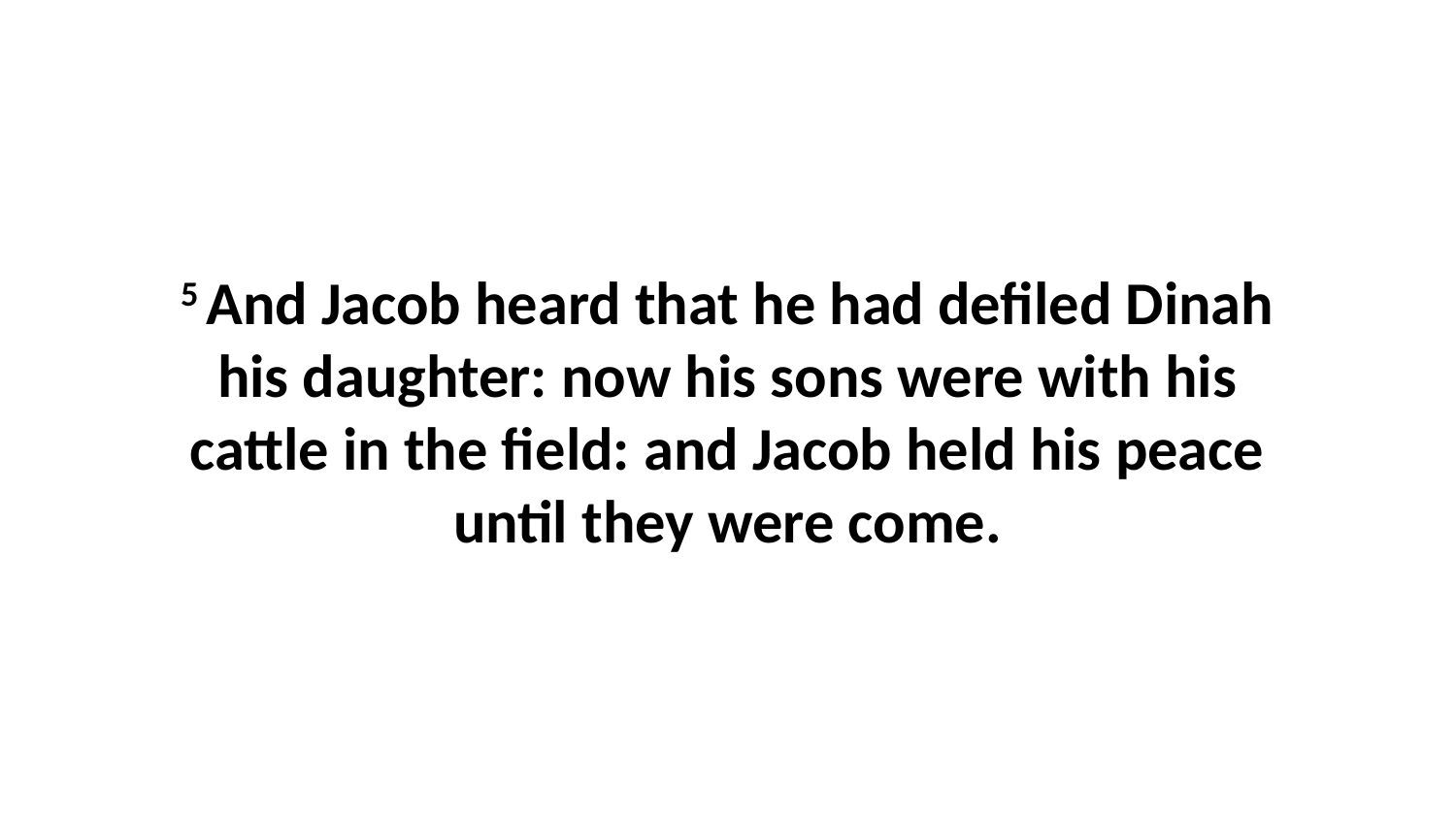

5 And Jacob heard that he had defiled Dinah his daughter: now his sons were with his cattle in the field: and Jacob held his peace until they were come.